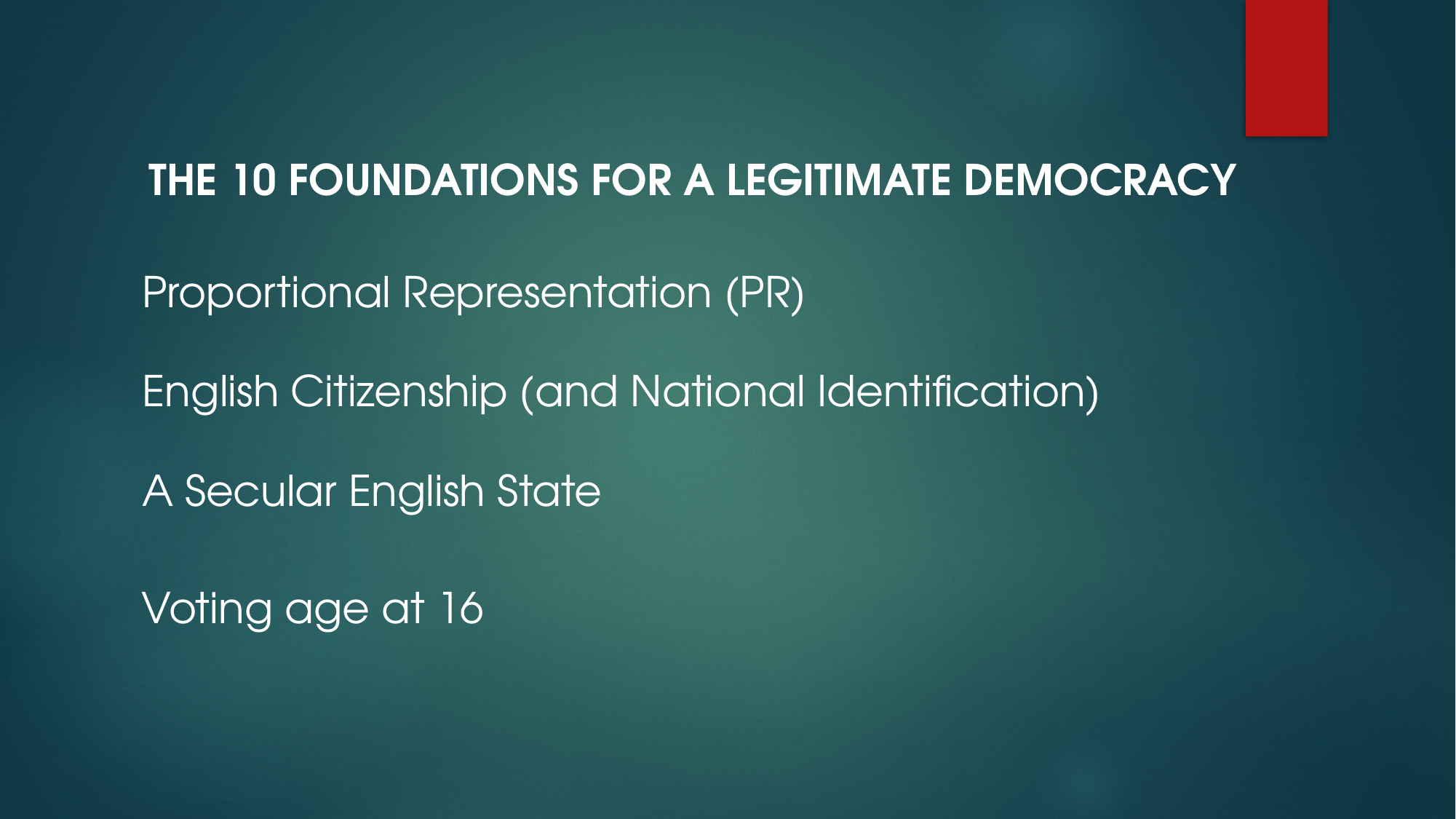

THE 10 FOUNDATIONS FOR A LEGITIMATE DEMOCRACY
Proportional Representation (PR)
English Citizenship (and National Identification)
A Secular English State
Voting age at 16